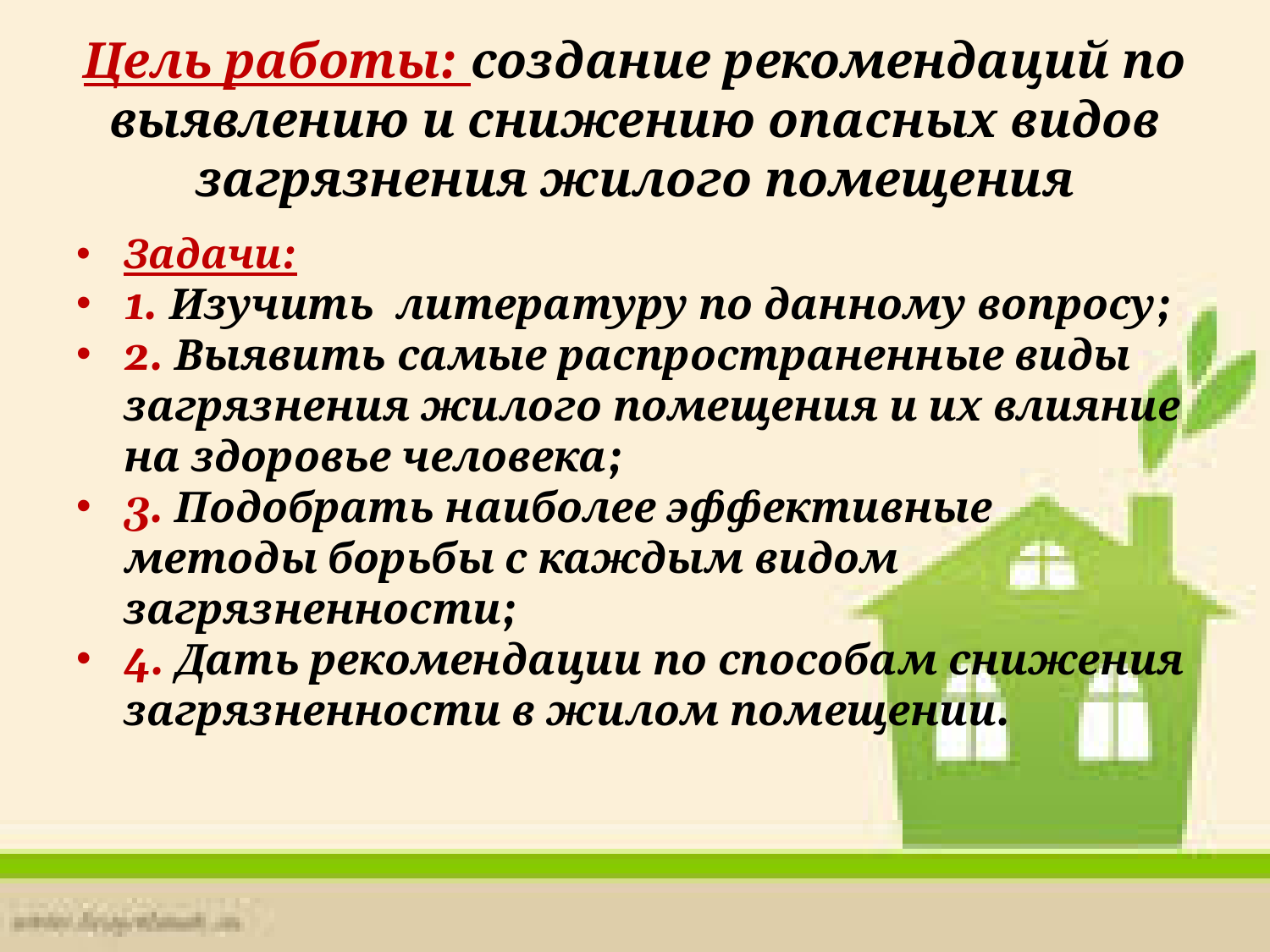

# Цель работы: создание рекомендаций по выявлению и снижению опасных видов загрязнения жилого помещения
Задачи:
1. Изучить  литературу по данному вопросу;
2. Выявить самые распространенные виды загрязнения жилого помещения и их влияние на здоровье человека;
3. Подобрать наиболее эффективные методы борьбы с каждым видом загрязненности;
4. Дать рекомендации по способам снижения загрязненности в жилом помещении.